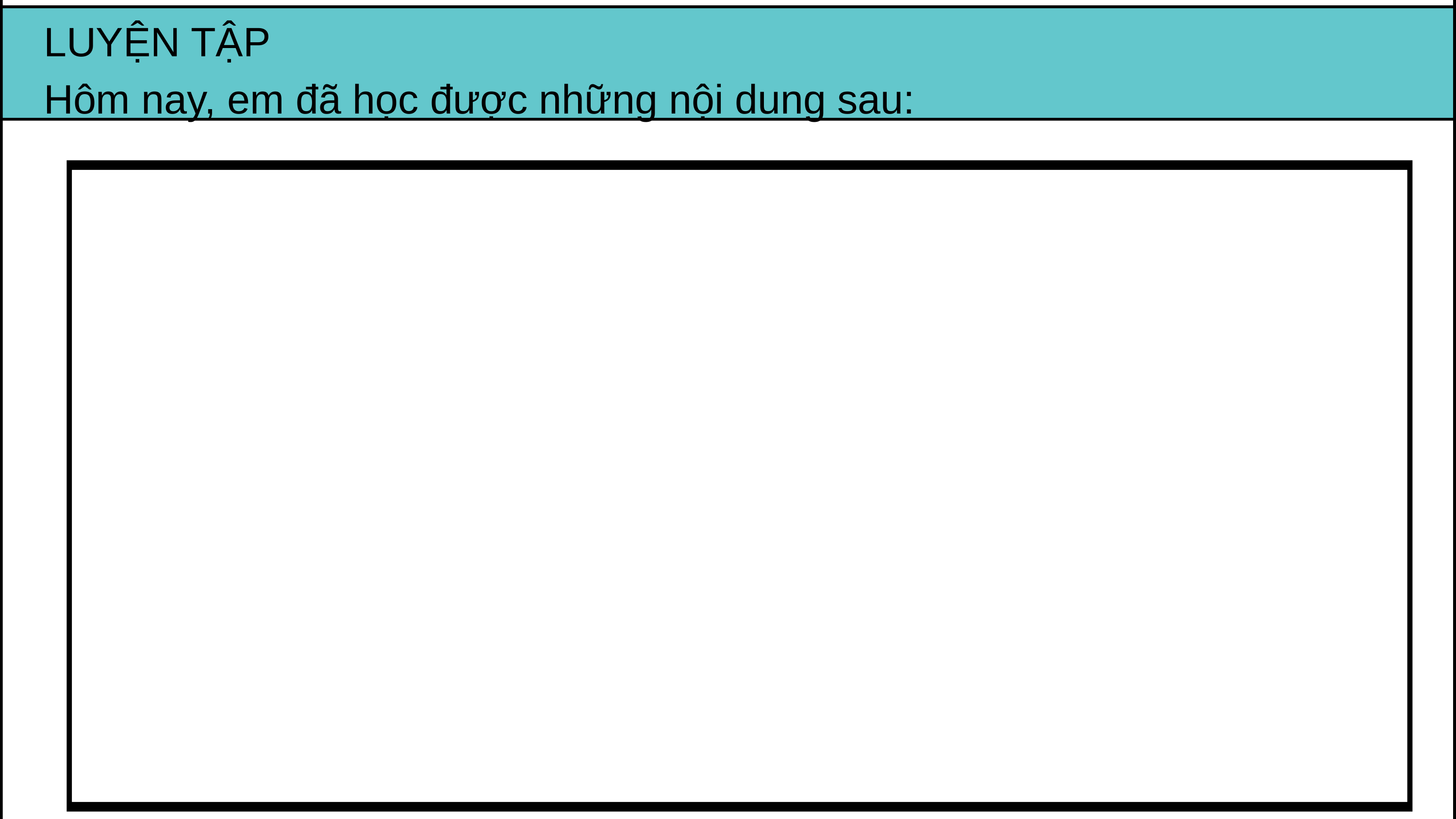

LUYỆN TẬP
Hôm nay, em đã học được những nội dung sau: